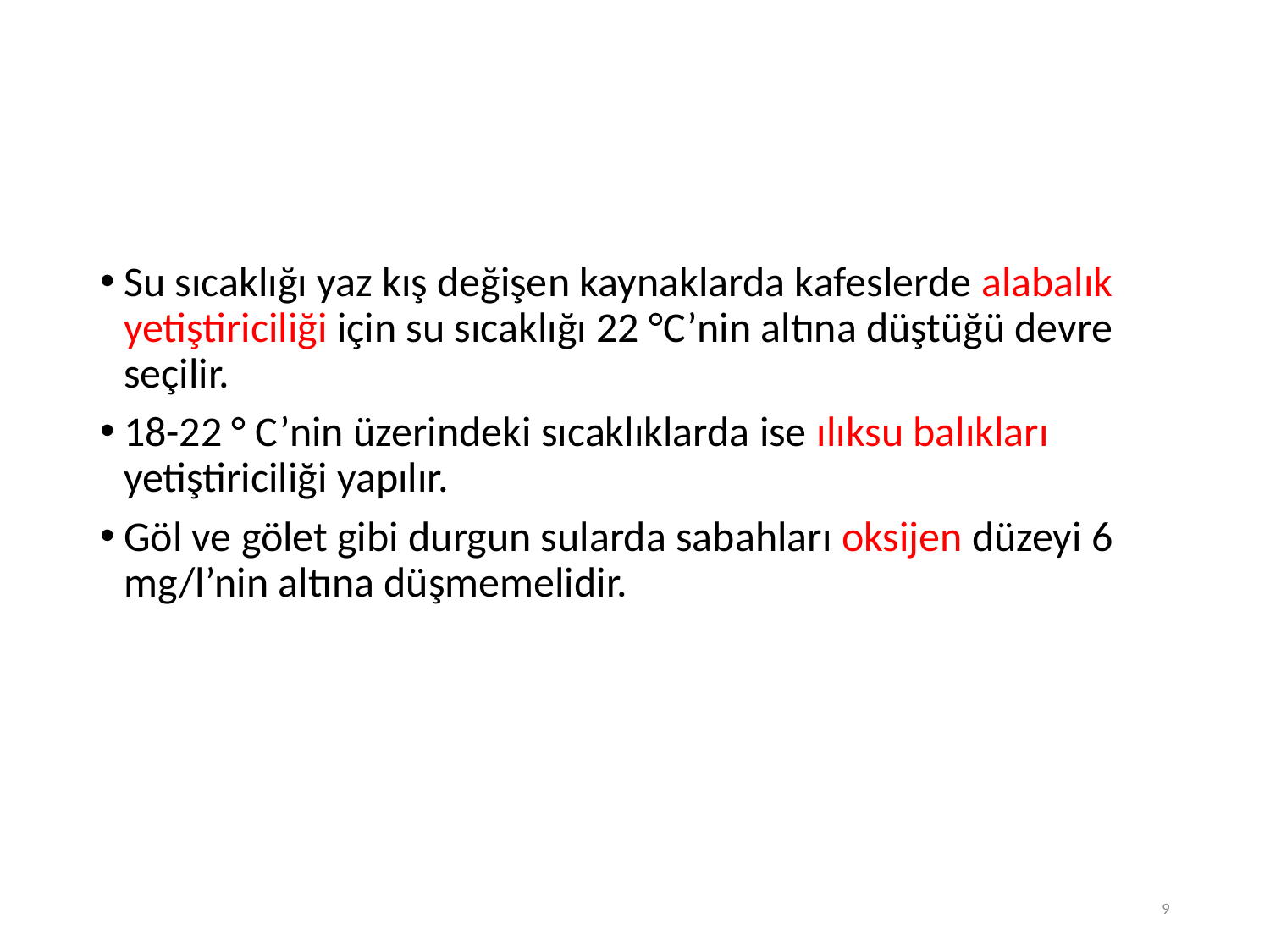

Su sıcaklığı yaz kış değişen kaynaklarda kafeslerde alabalık yetiştiriciliği için su sıcaklığı 22 °C’nin altına düştüğü devre seçilir.
18-22 ° C’nin üzerindeki sıcaklıklarda ise ılıksu balıkları yetiştiriciliği yapılır.
Göl ve gölet gibi durgun sularda sabahları oksijen düzeyi 6 mg/l’nin altına düşmemelidir.
9